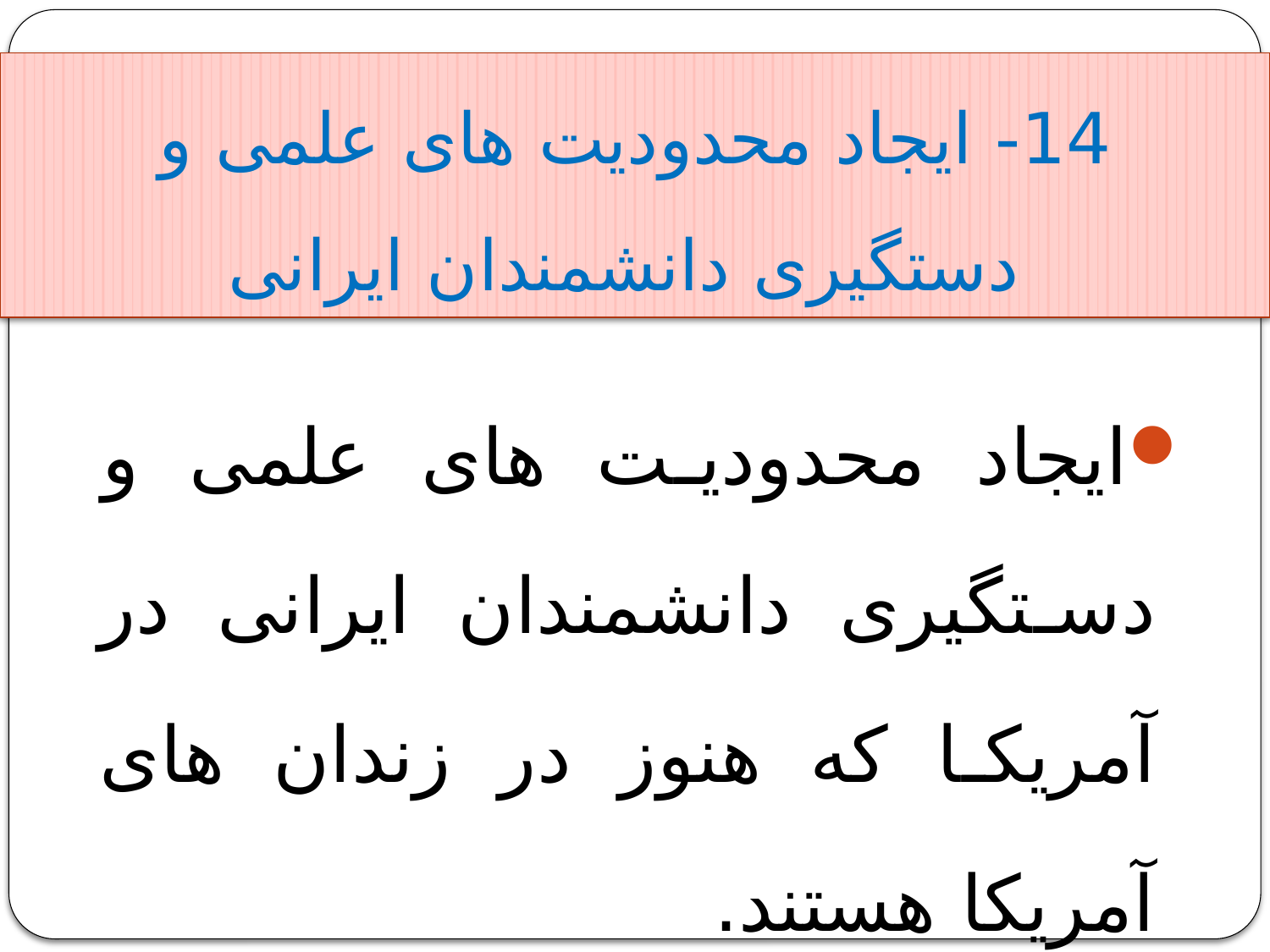

# 14- ایجاد محدودیت های علمی و دستگیری دانشمندان ایرانی
ایجاد محدودیت های علمی و دستگیری دانشمندان ایرانی در آمریکا که هنوز در زندان های آمریکا هستند.